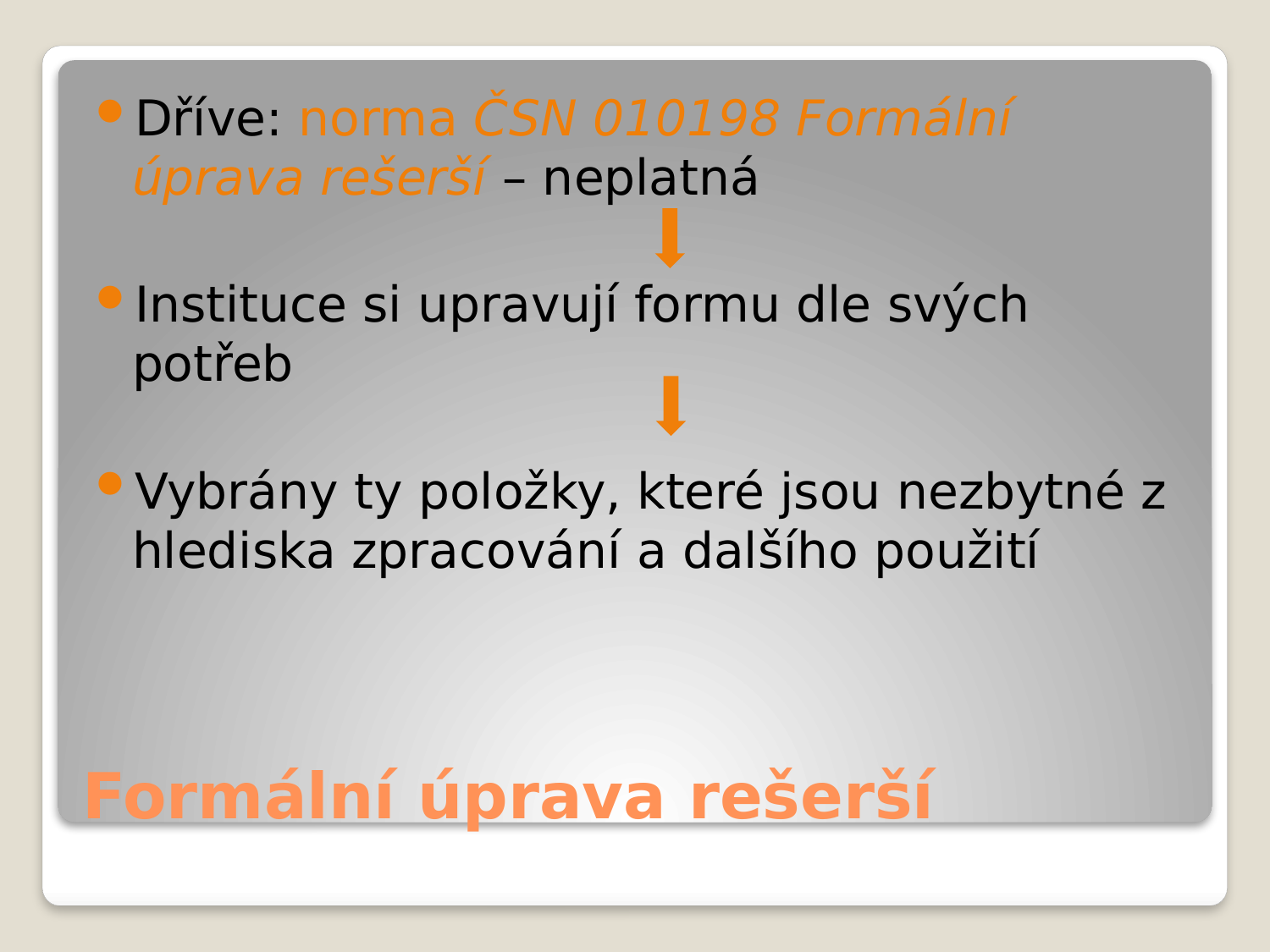

Dříve: norma ČSN 010198 Formální úprava rešerší – neplatná

Instituce si upravují formu dle svých potřeb

Vybrány ty položky, které jsou nezbytné z hlediska zpracování a dalšího použití

# Formální úprava rešerší